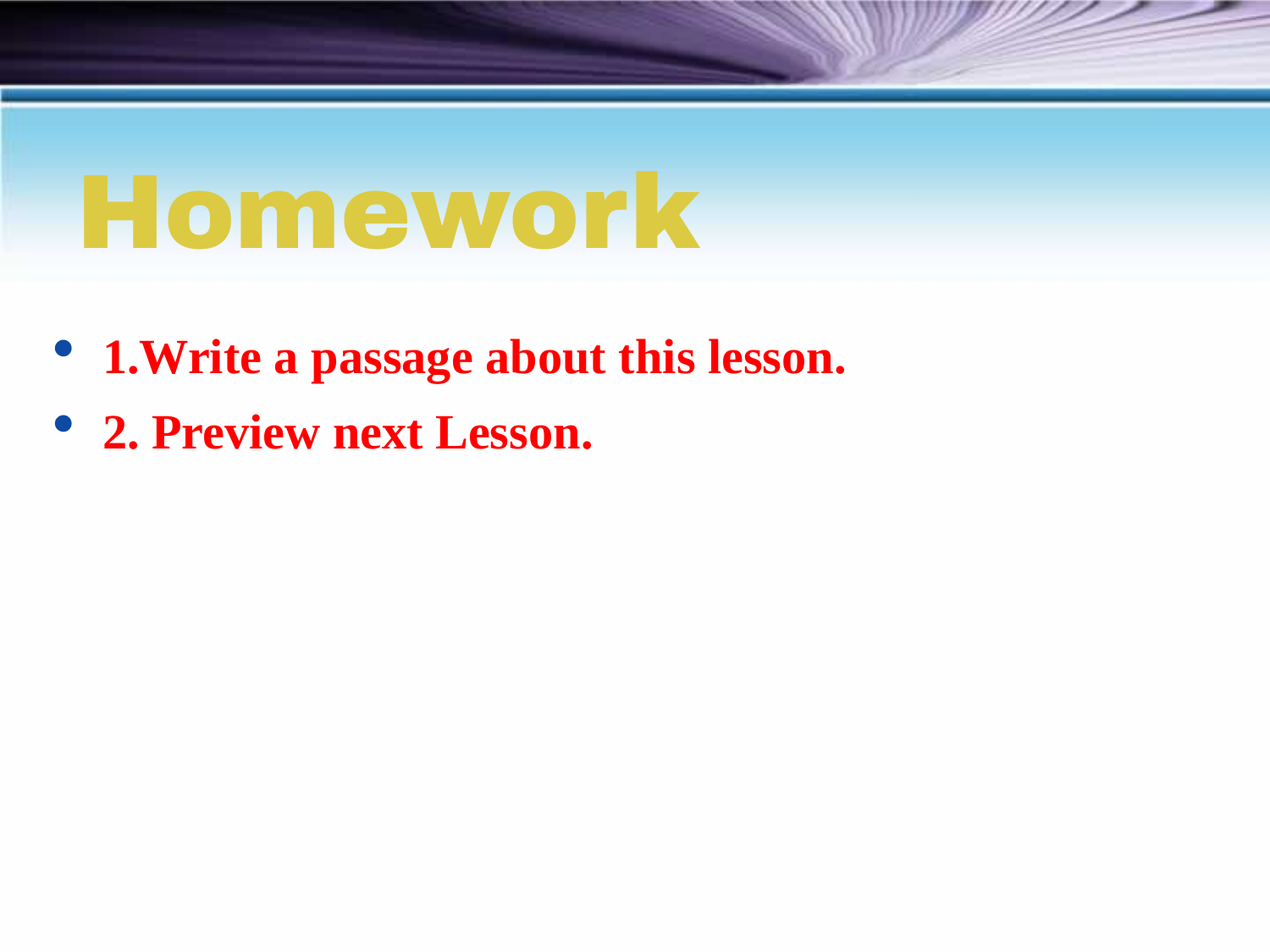

# Homework

1.Write a passage about this lesson.
2. Preview next Lesson.